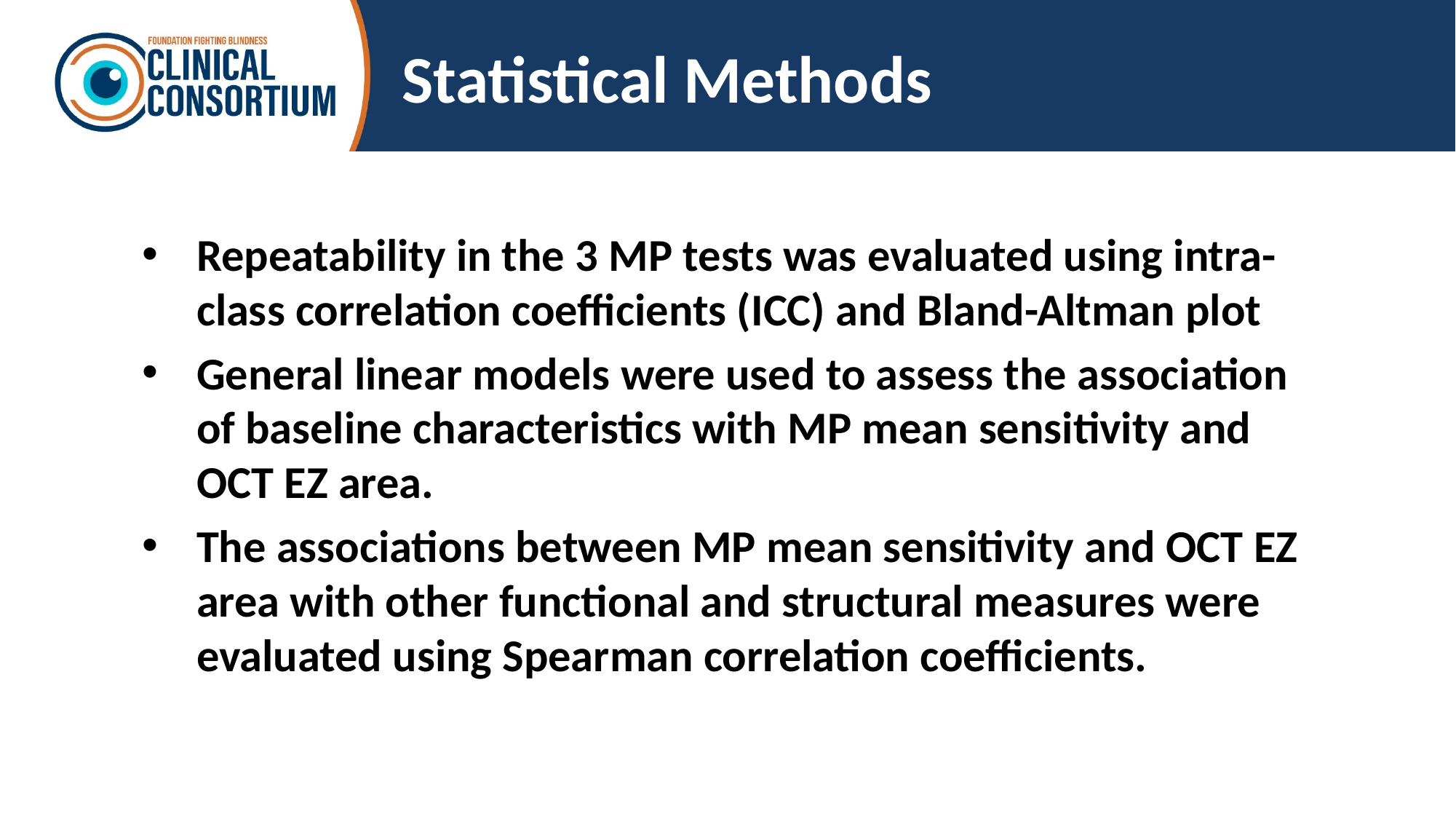

# Statistical Methods
Repeatability in the 3 MP tests was evaluated using intra-class correlation coefficients (ICC) and Bland-Altman plot
General linear models were used to assess the association of baseline characteristics with MP mean sensitivity and OCT EZ area.
The associations between MP mean sensitivity and OCT EZ area with other functional and structural measures were evaluated using Spearman correlation coefficients.